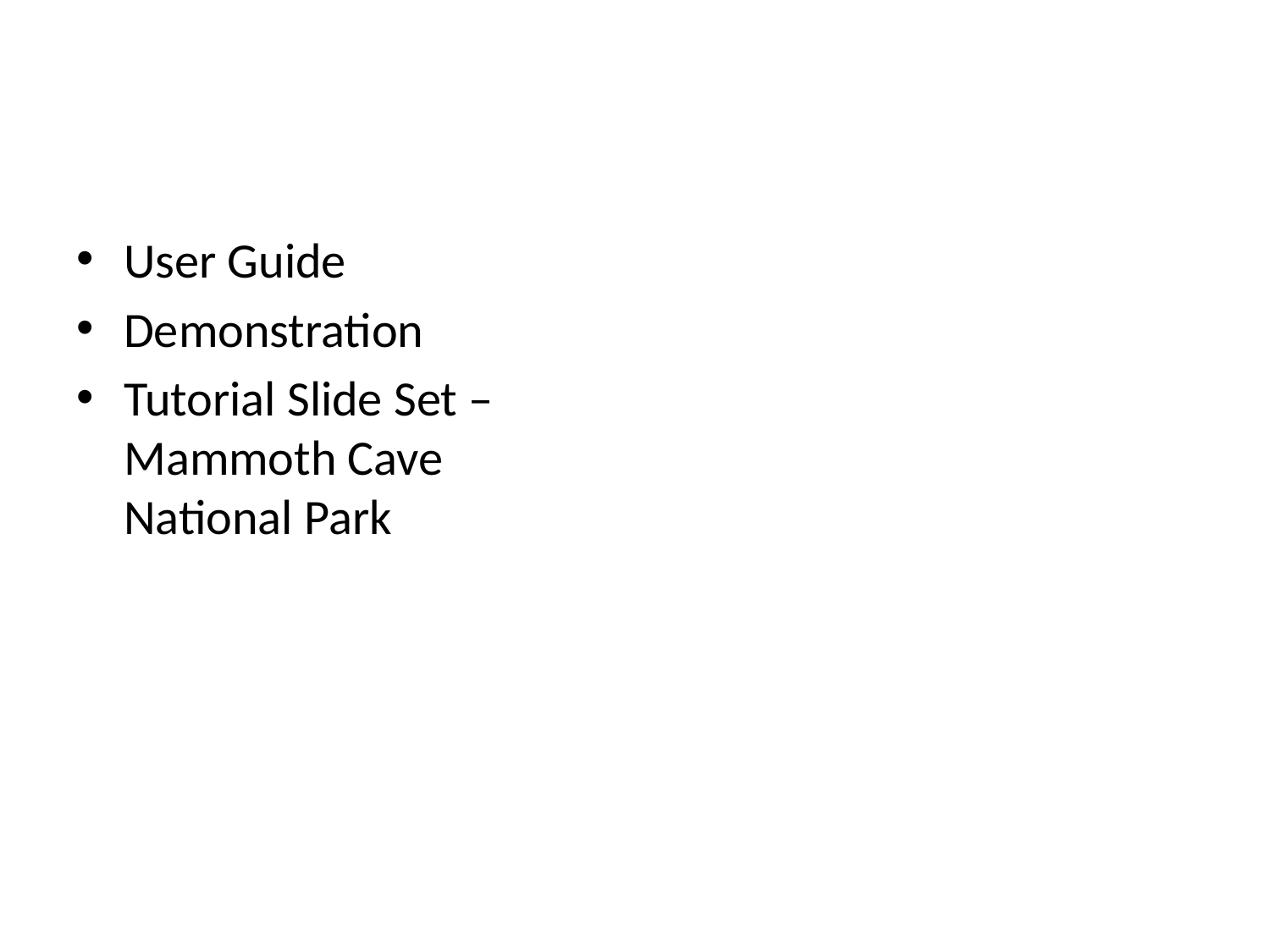

#
User Guide
Demonstration
Tutorial Slide Set – Mammoth Cave National Park